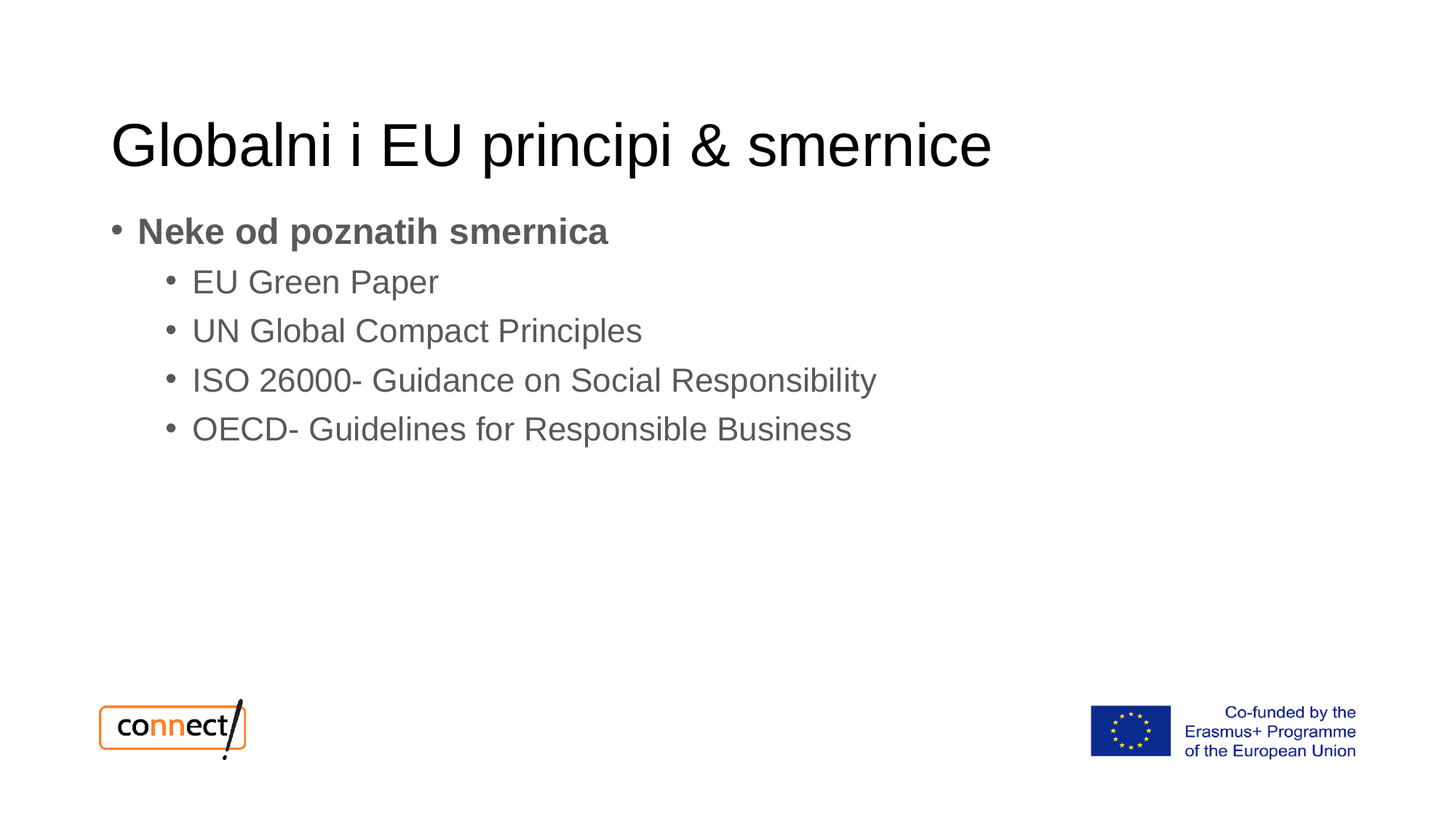

# Globalni i EU principi & smernice
Neke od poznatih smernica
EU Green Paper
UN Global Compact Principles
ISO 26000- Guidance on Social Responsibility
OECD- Guidelines for Responsible Business